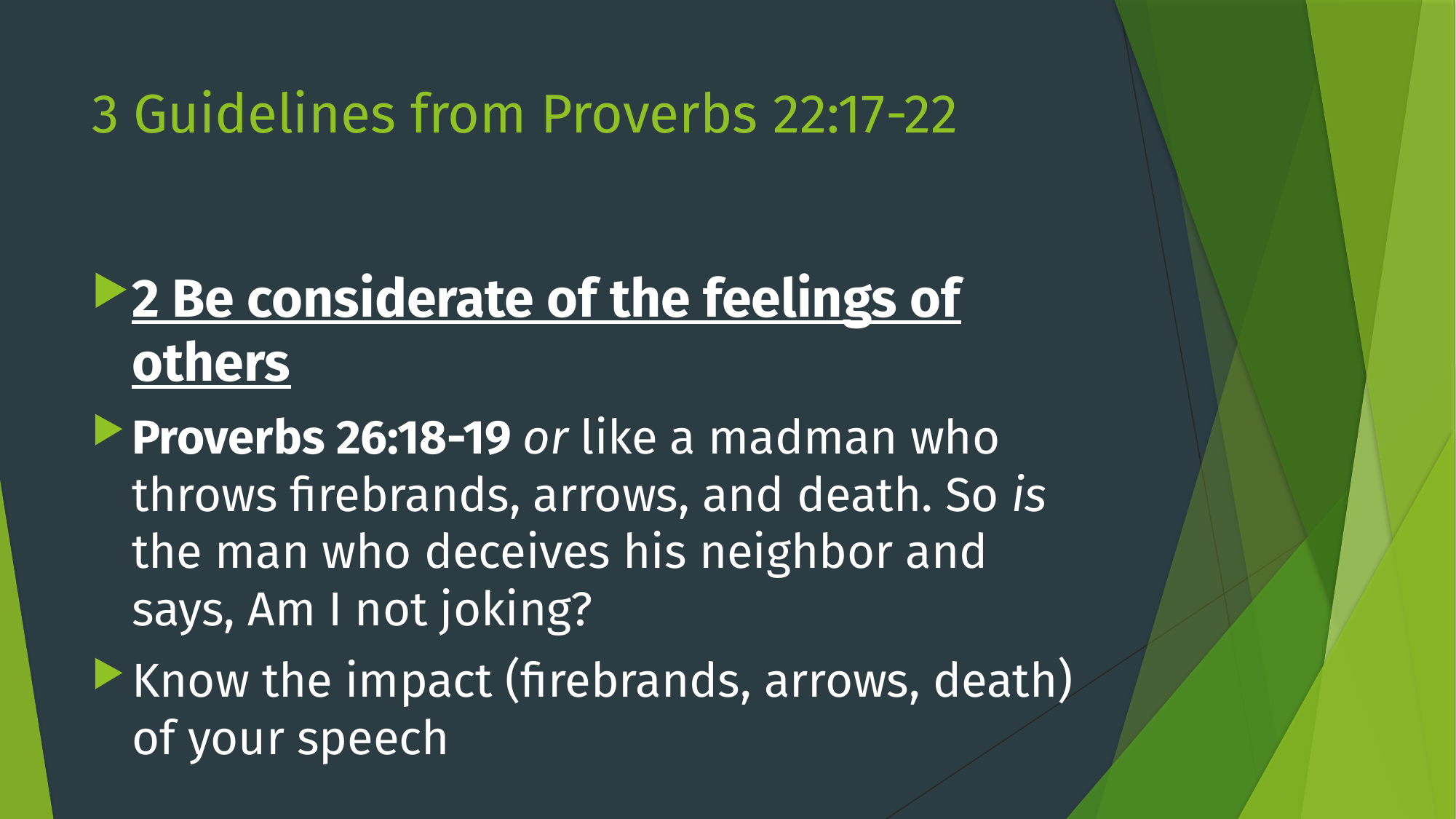

# 3 Guidelines from Proverbs 22:17-22
2 Be considerate of the feelings of others
Proverbs 26:18-19 or like a madman who throws firebrands, arrows, and death. So is the man who deceives his neighbor and says, Am I not joking?
Know the impact (firebrands, arrows, death) of your speech